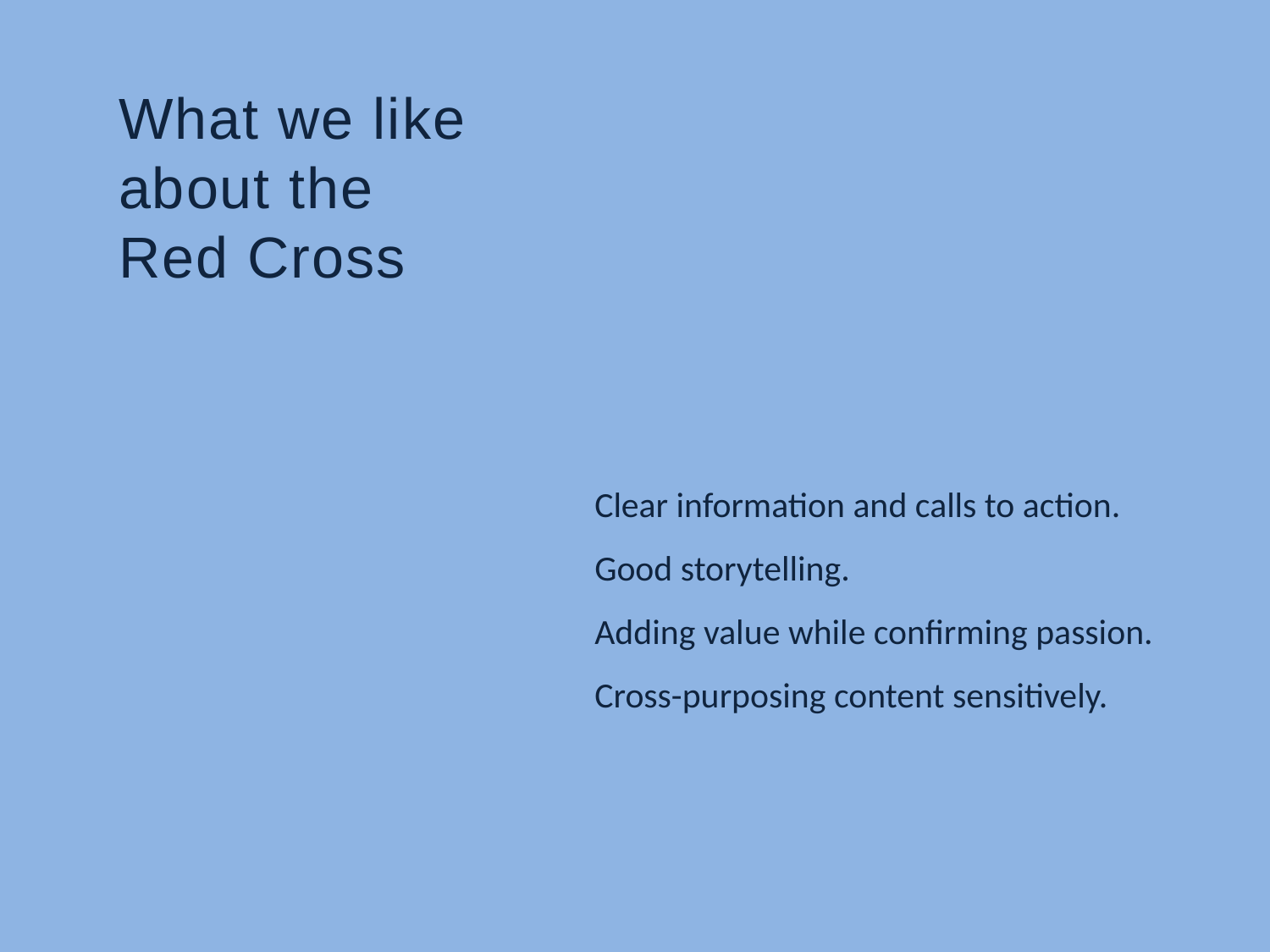

# What we like about the Red Cross
Clear information and calls to action.
Good storytelling.
Adding value while confirming passion.
Cross-purposing content sensitively.